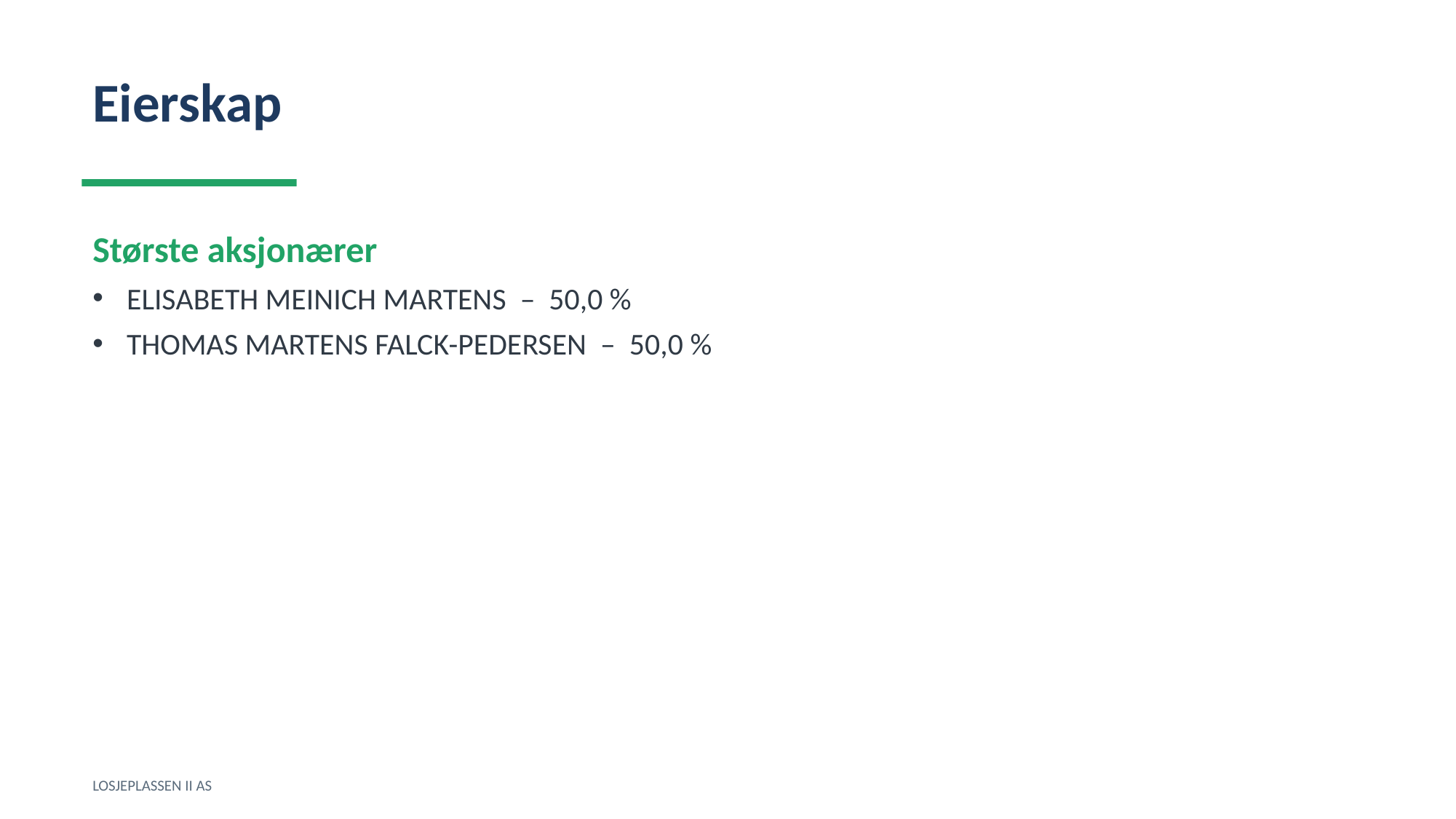

Eierskap

Største aksjonærer
ELISABETH MEINICH MARTENS  –  50,0 %
THOMAS MARTENS FALCK-PEDERSEN  –  50,0 %
LOSJEPLASSEN II AS